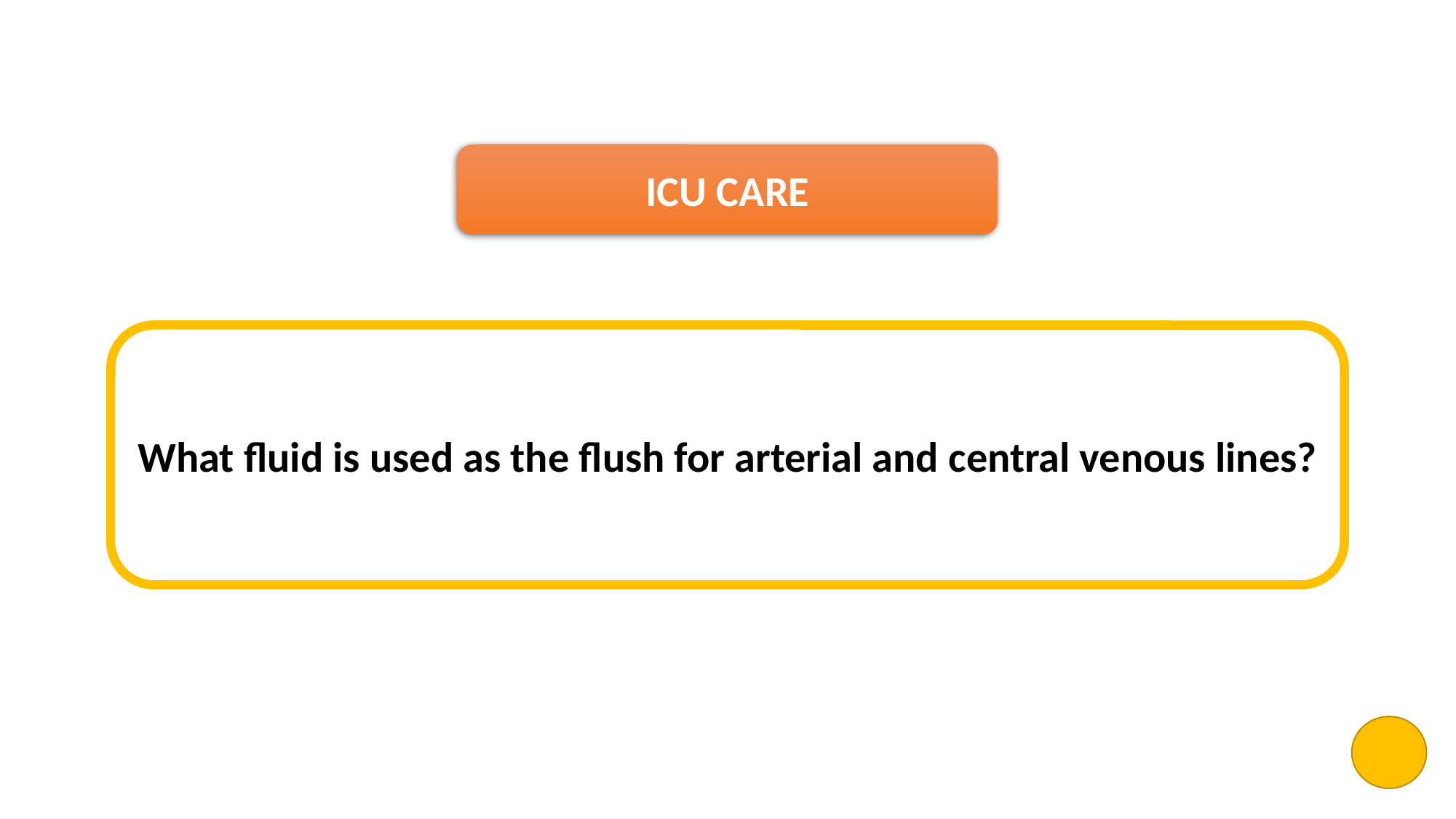

ICU CARE
What fluid is used as the flush for arterial and central venous lines?